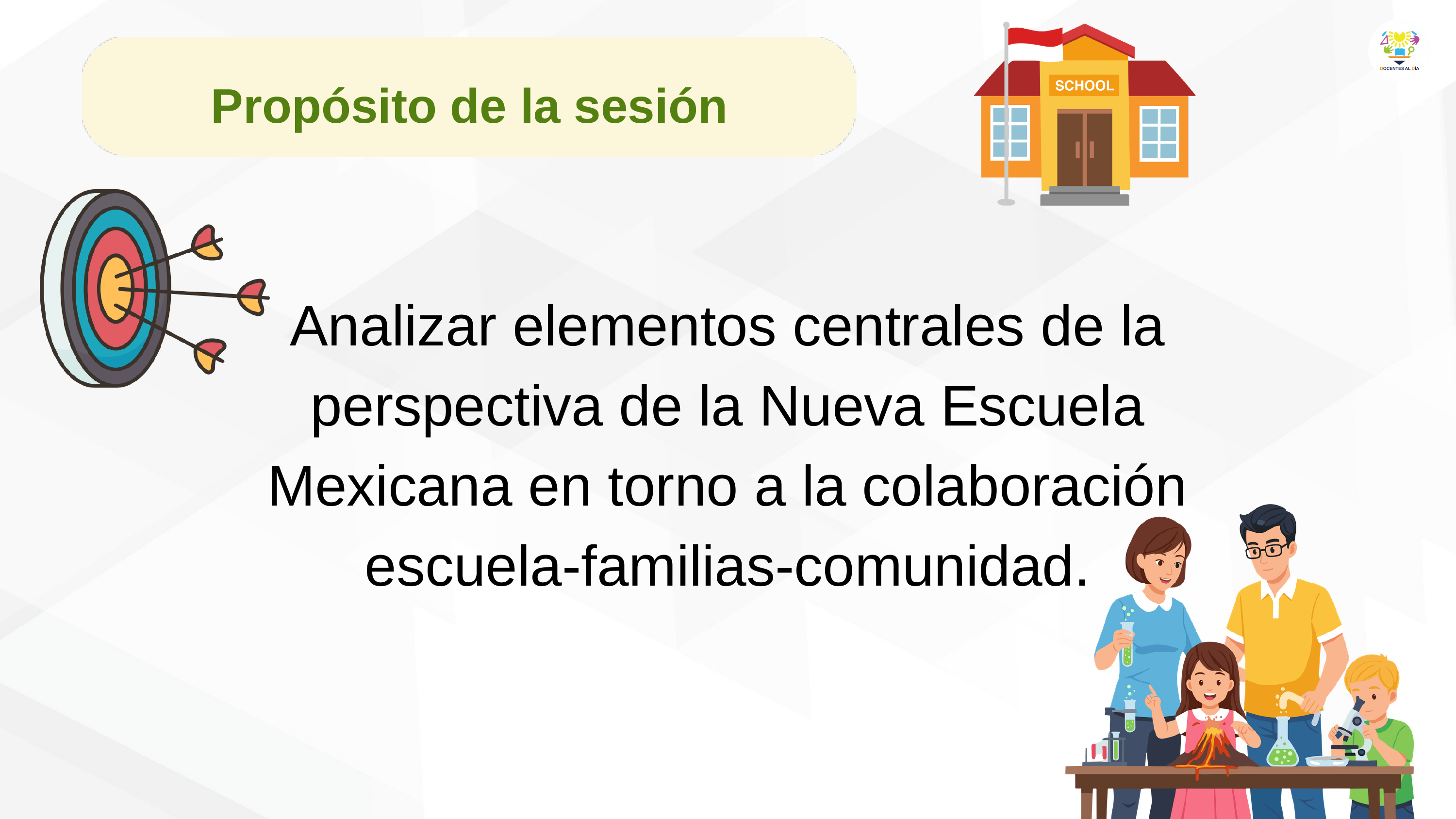

Propósito de la sesión

Analizar elementos centrales de la perspectiva de la Nueva Escuela Mexicana en torno a la colaboración escuela-familias-comunidad.